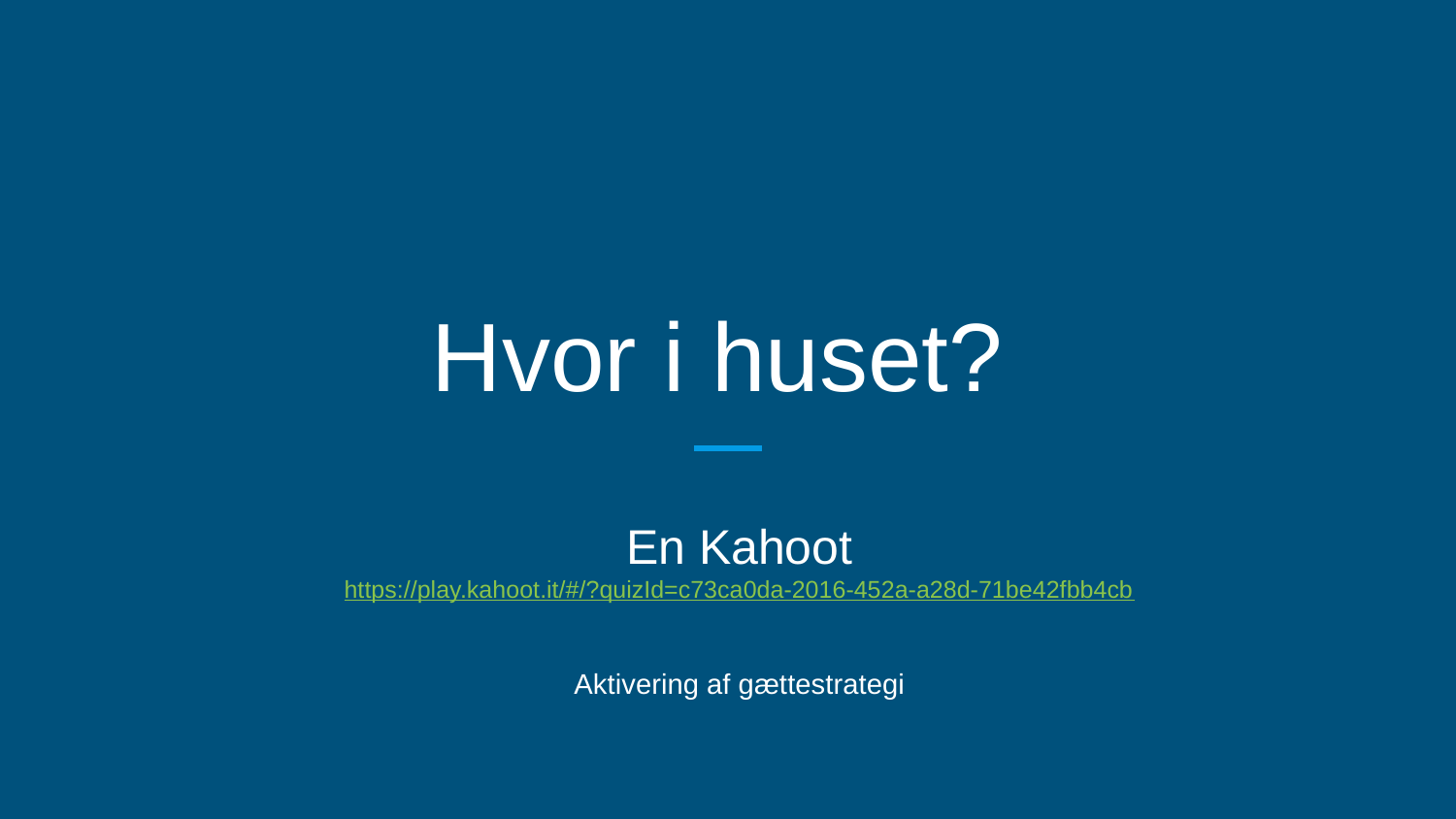

# Hvor i huset?
En Kahoot
https://play.kahoot.it/#/?quizId=c73ca0da-2016-452a-a28d-71be42fbb4cb

Aktivering af gættestrategi